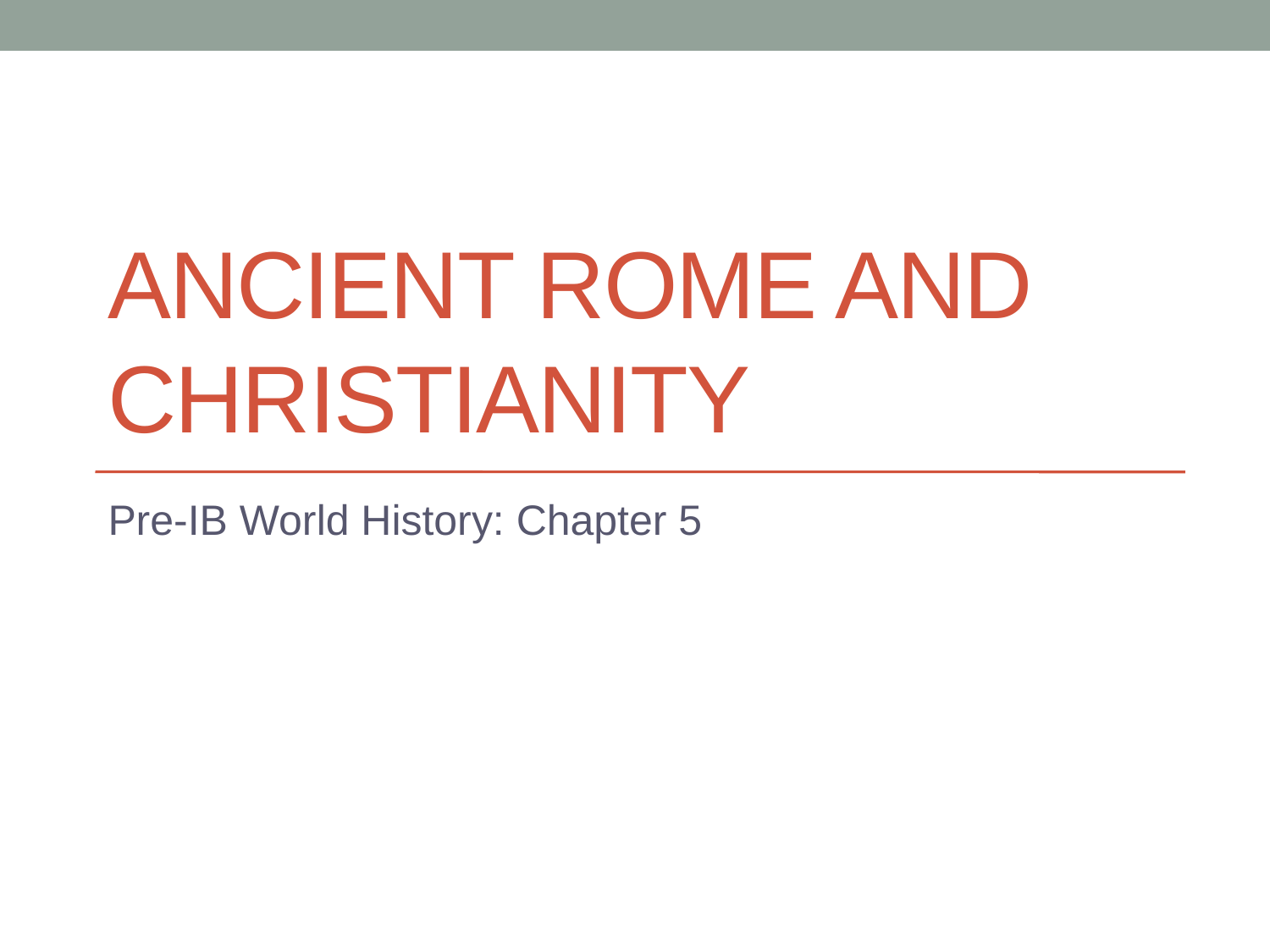

# Ancient Rome and Christianity
Pre-IB World History: Chapter 5